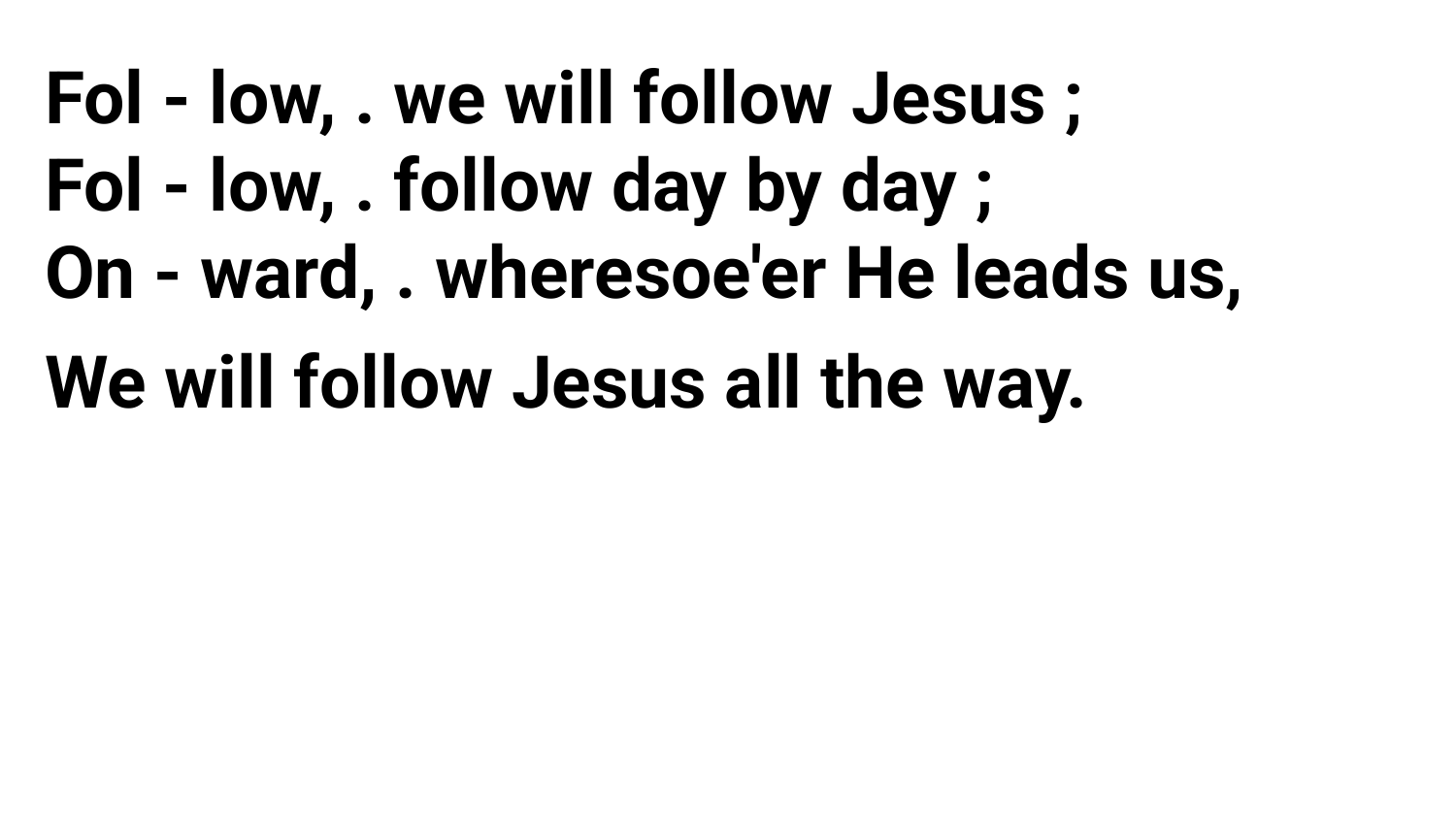

Fol - low, . we will follow Jesus ;
Fol - low, . follow day by day ;
On - ward, . wheresoe'er He leads us,
We will follow Jesus all the way.